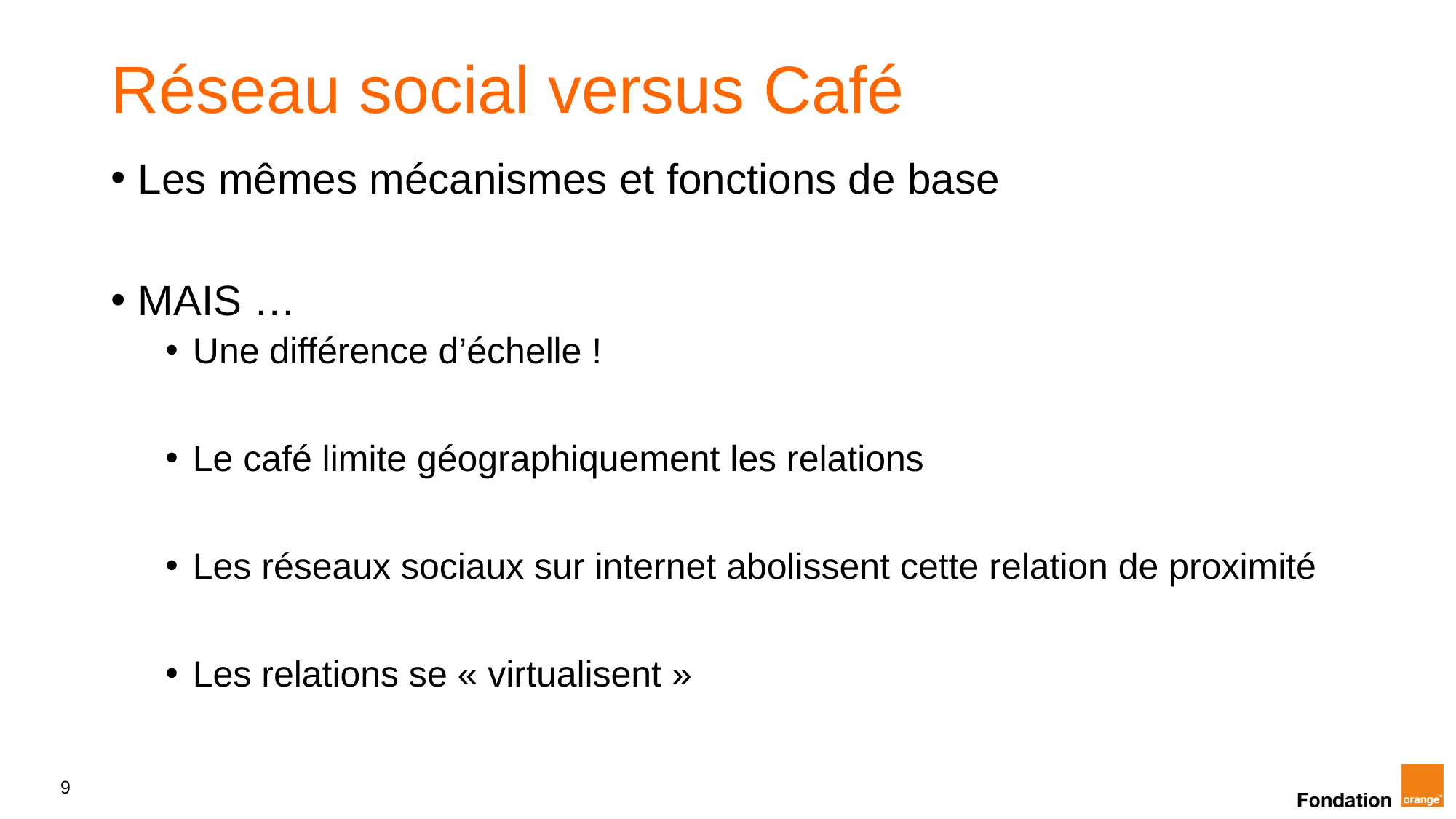

# Réseau social versus Café
Les mêmes mécanismes et fonctions de base

MAIS …
Une différence d’échelle !

Le café limite géographiquement les relations

Les réseaux sociaux sur internet abolissent cette relation de proximité

Les relations se « virtualisent »
9